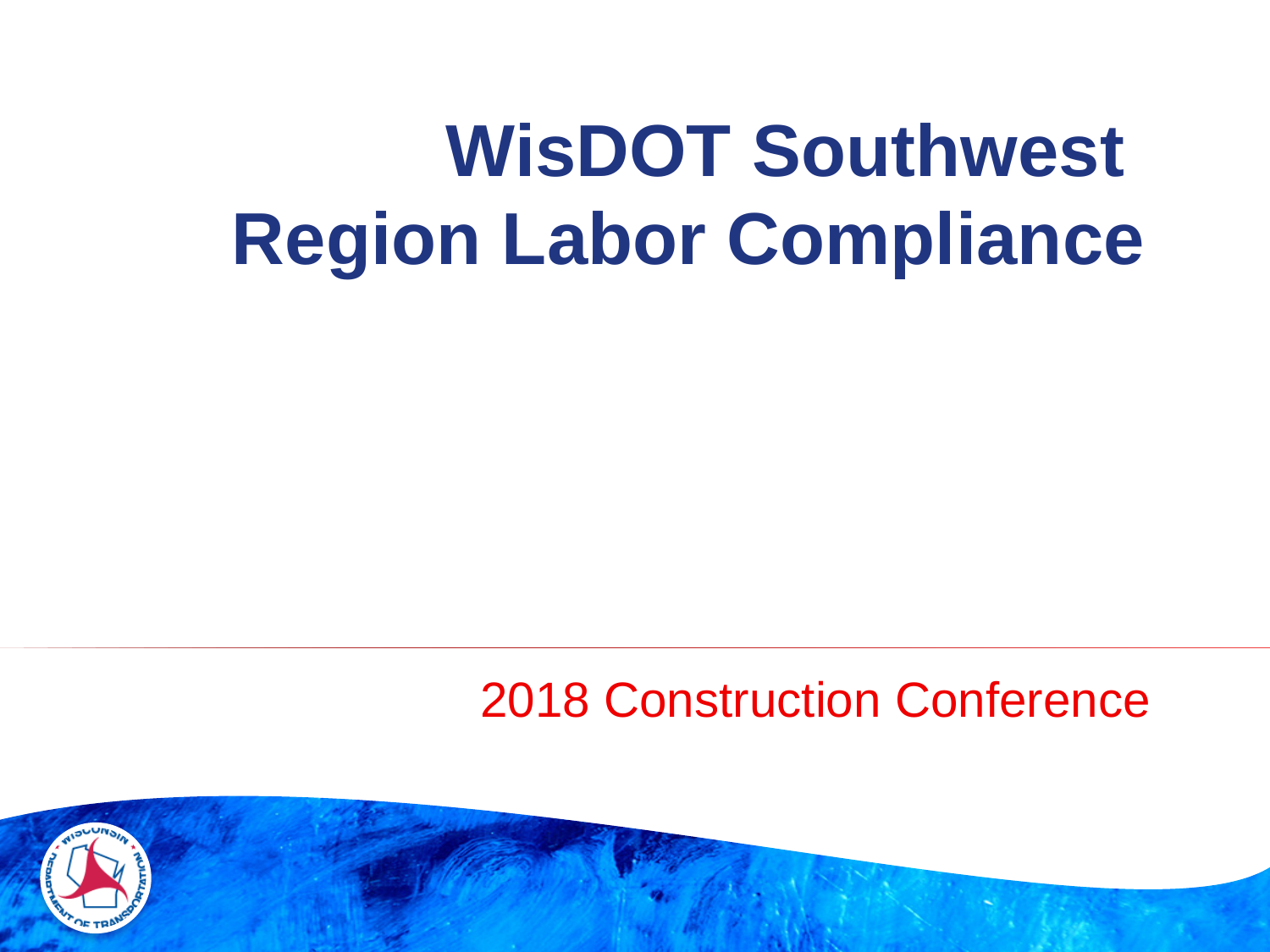

# WisDOT Southwest Region Labor Compliance

2018 Construction Conference